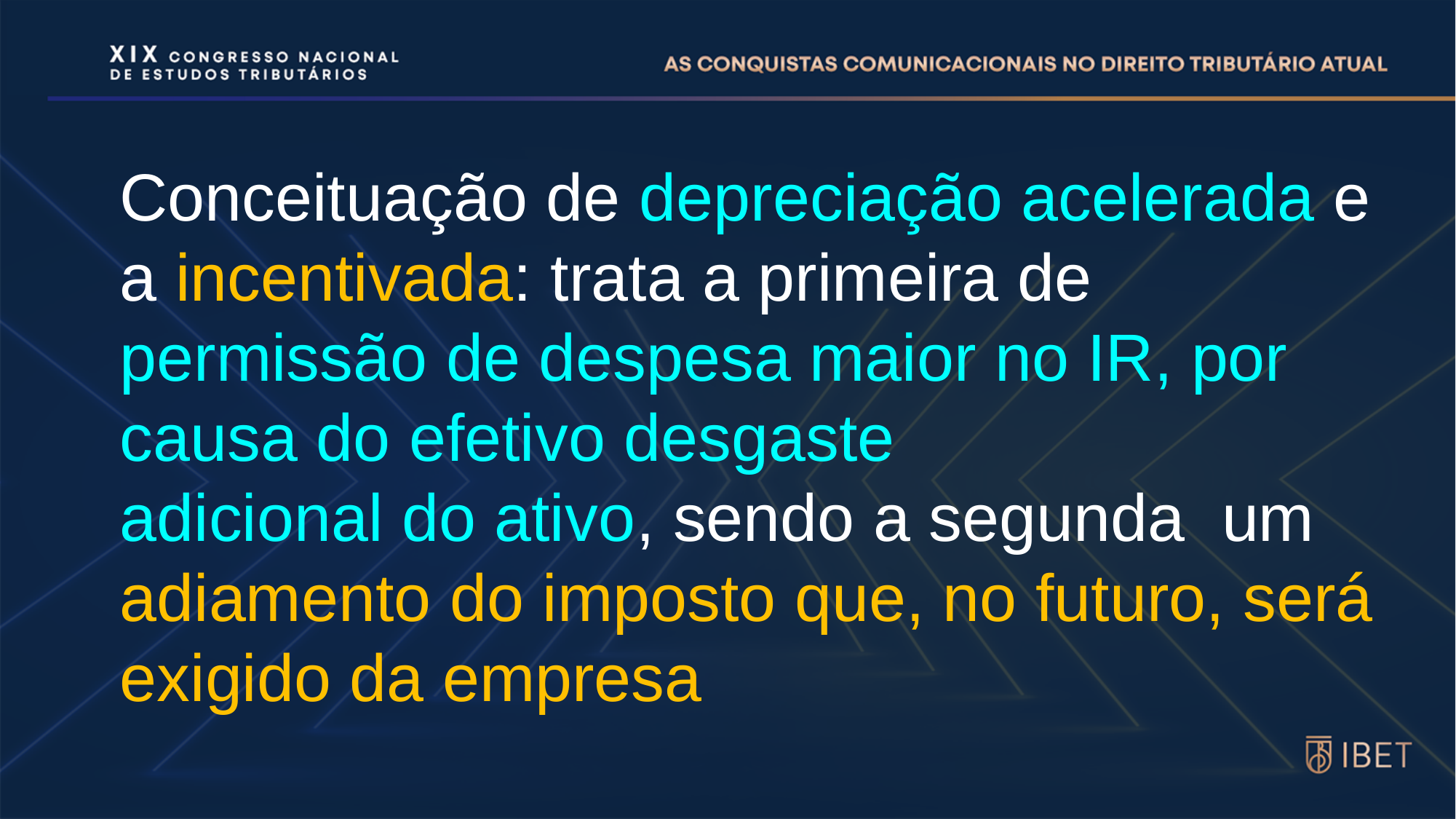

Conceituação de depreciação acelerada e a incentivada: trata a primeira de permissão de despesa maior no IR, por causa do efetivo desgaste adicional do ativo, sendo a segunda  um adiamento do imposto que, no futuro, será exigido da empresa